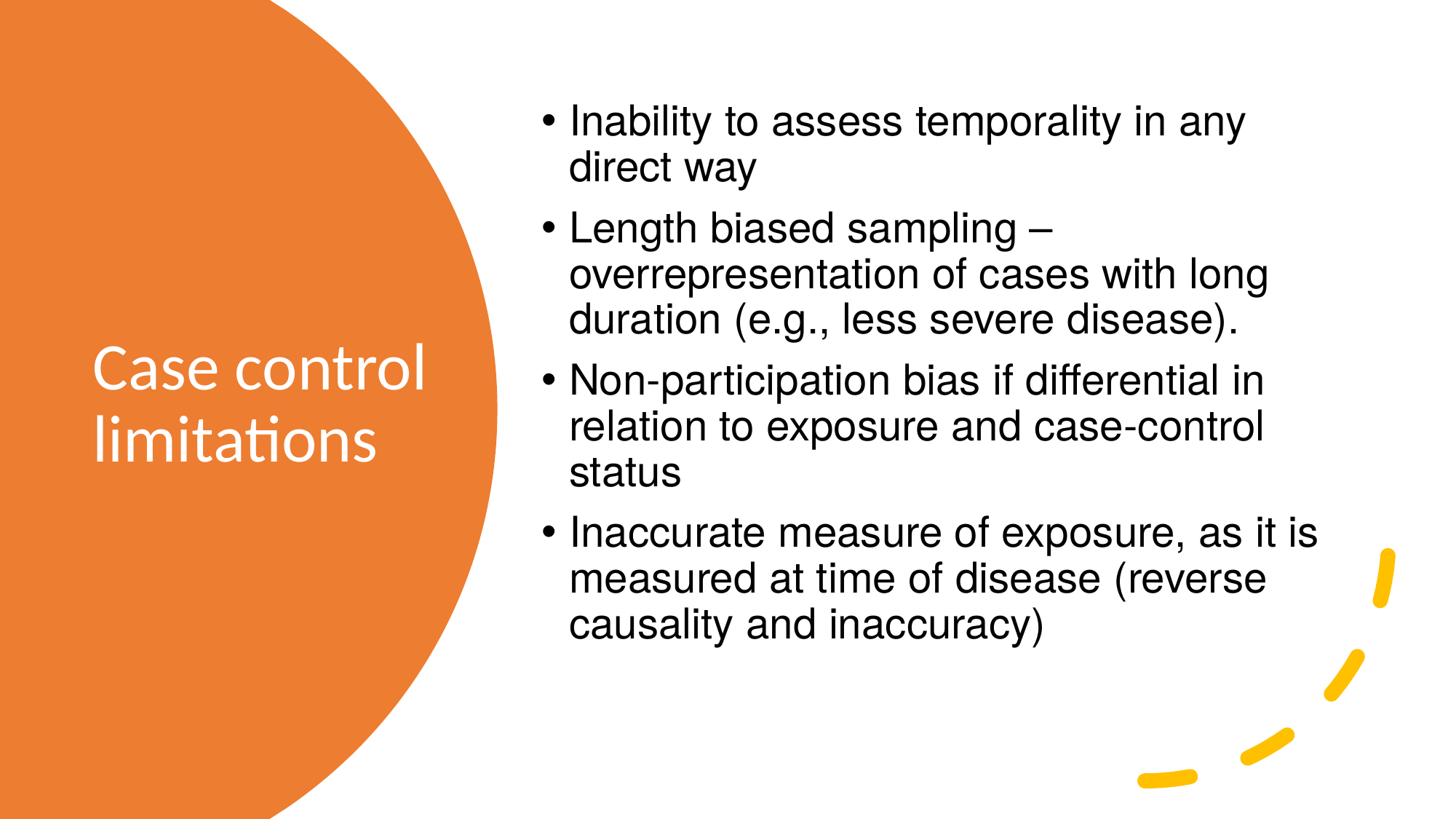

Inability to assess temporality in any direct way
Length biased sampling – overrepresentation of cases with long duration (e.g., less severe disease).
Non-participation bias if differential in relation to exposure and case-control status
Inaccurate measure of exposure, as it is measured at time of disease (reverse causality and inaccuracy)

# Case control limitations